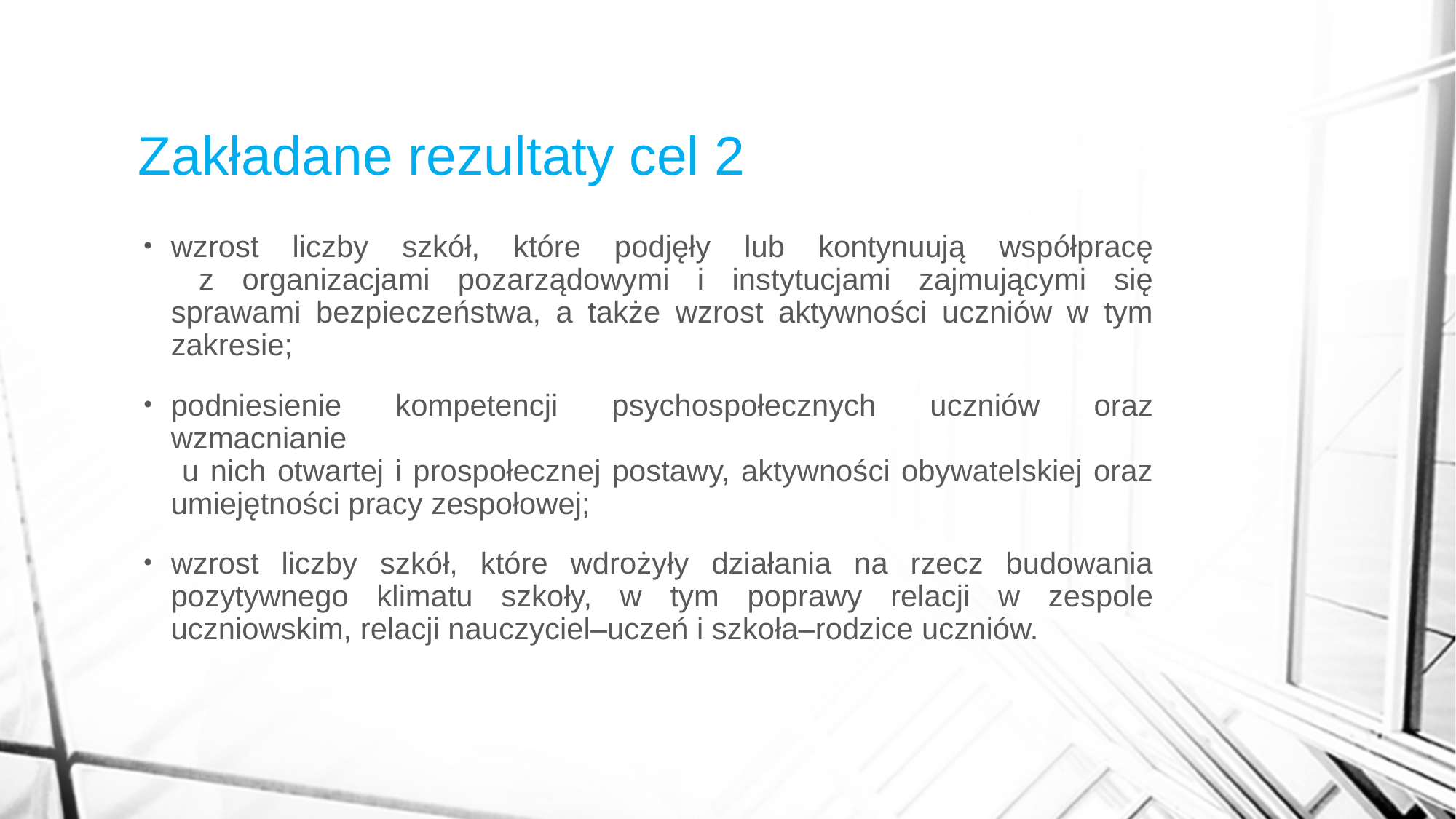

# Zakładane rezultaty cel 2
wzrost liczby szkół, które podjęły lub kontynuują współpracę
 z organizacjami pozarządowymi i instytucjami zajmującymi się sprawami bezpieczeństwa, a także wzrost aktywności uczniów w tym zakresie;
podniesienie kompetencji psychospołecznych uczniów oraz wzmacnianie
 u nich otwartej i prospołecznej postawy, aktywności obywatelskiej oraz umiejętności pracy zespołowej;
wzrost liczby szkół, które wdrożyły działania na rzecz budowania pozytywnego klimatu szkoły, w tym poprawy relacji w zespole uczniowskim, relacji nauczyciel–uczeń i szkoła–rodzice uczniów.